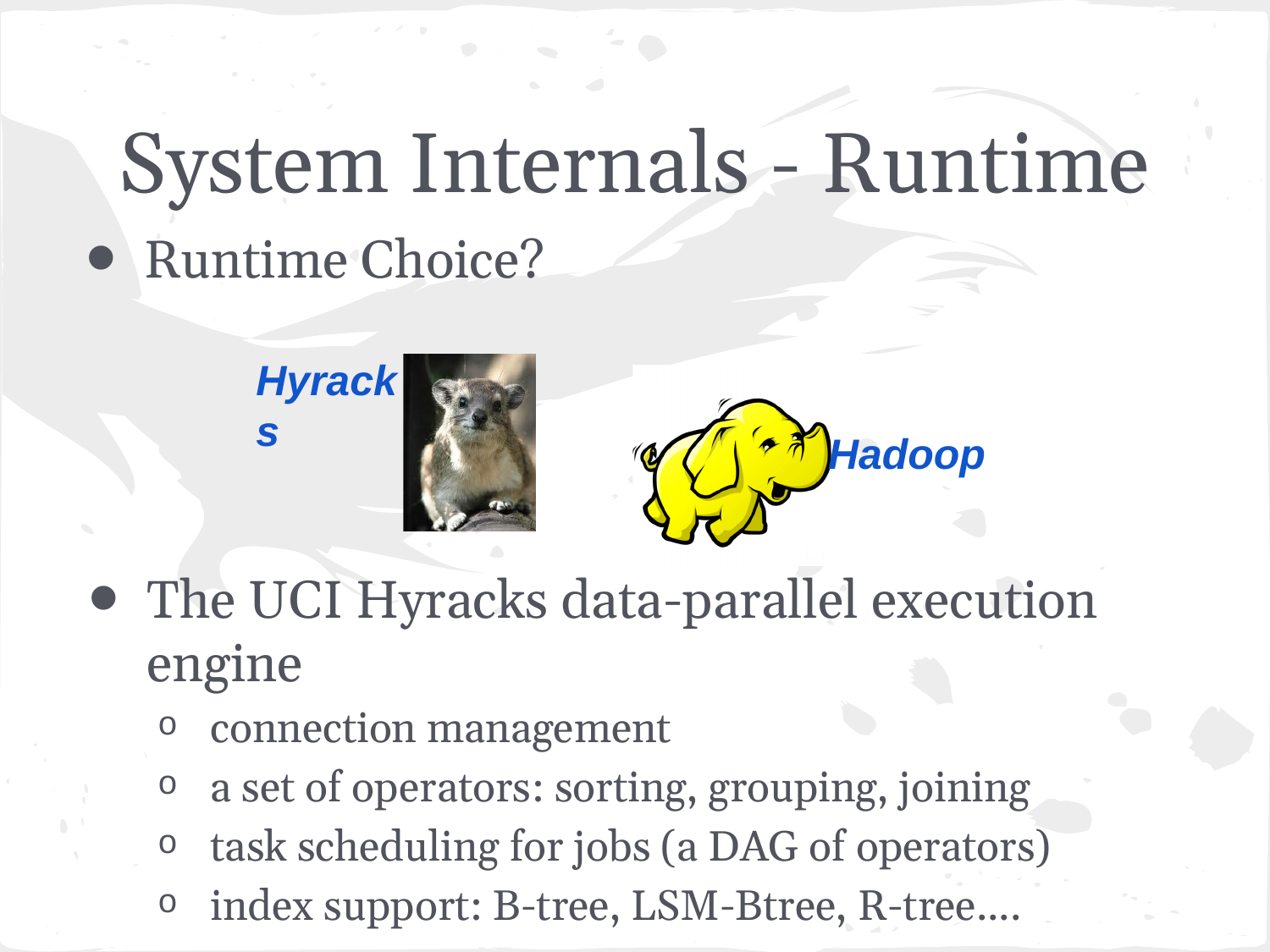

# System Internals - Runtime
Runtime Choice?

Hyracks

Hadoop
The UCI Hyracks data-parallel execution engine
connection management
a set of operators: sorting, grouping, joining
task scheduling for jobs (a DAG of operators)
index support: B-tree, LSM-Btree, R-tree....